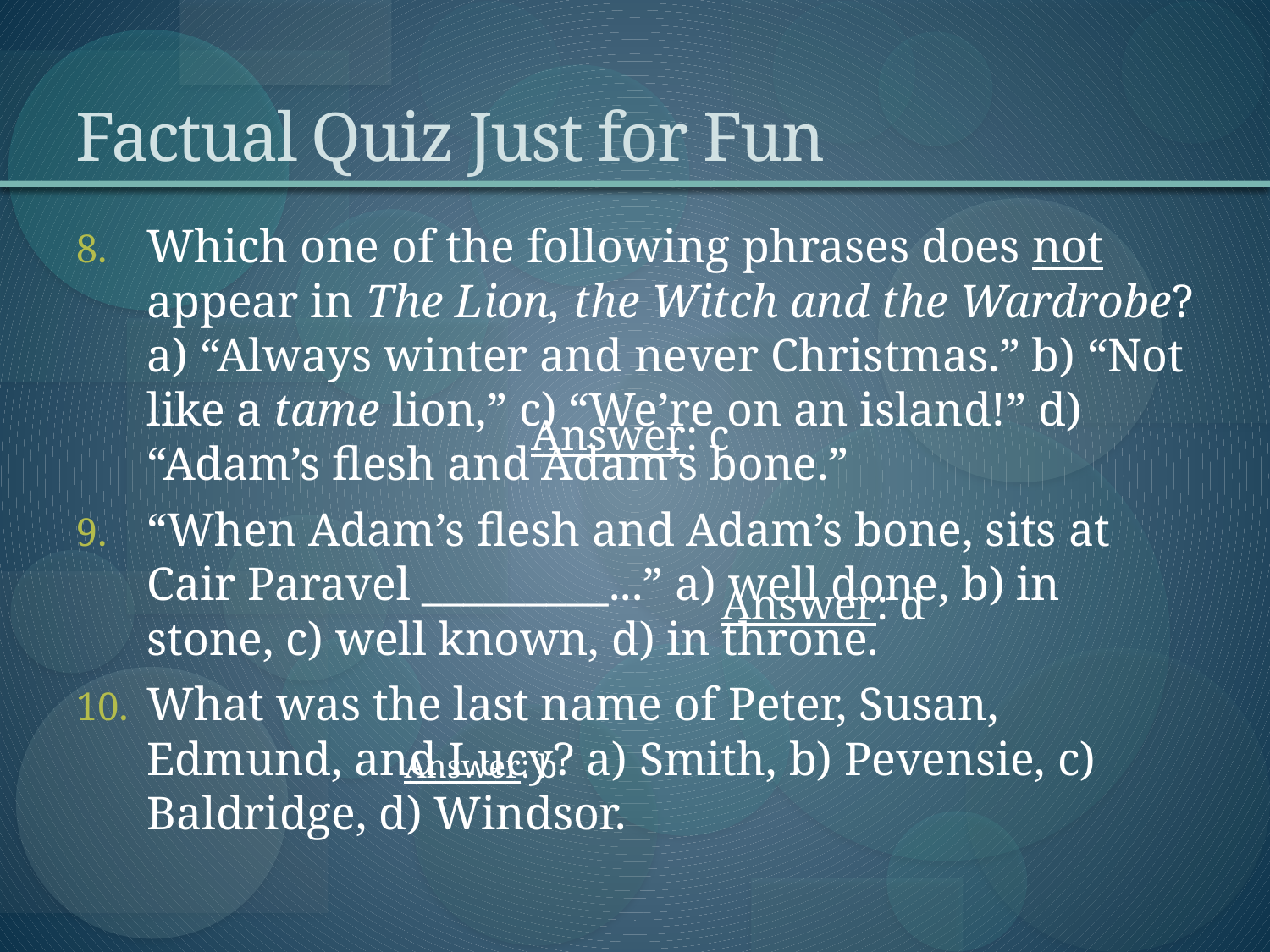

# Factual Quiz Just for Fun
Which one of the following phrases does not appear in The Lion, the Witch and the Wardrobe? a) “Always winter and never Christmas.” b) “Not like a tame lion,” c) “We’re on an island!” d) “Adam’s flesh and Adam’s bone.”
“When Adam’s flesh and Adam’s bone, sits at Cair Paravel _________...” a) well done, b) in stone, c) well known, d) in throne.
What was the last name of Peter, Susan, Edmund, and Lucy? a) Smith, b) Pevensie, c) Baldridge, d) Windsor.

Answer: c
Answer: d
Answer: b